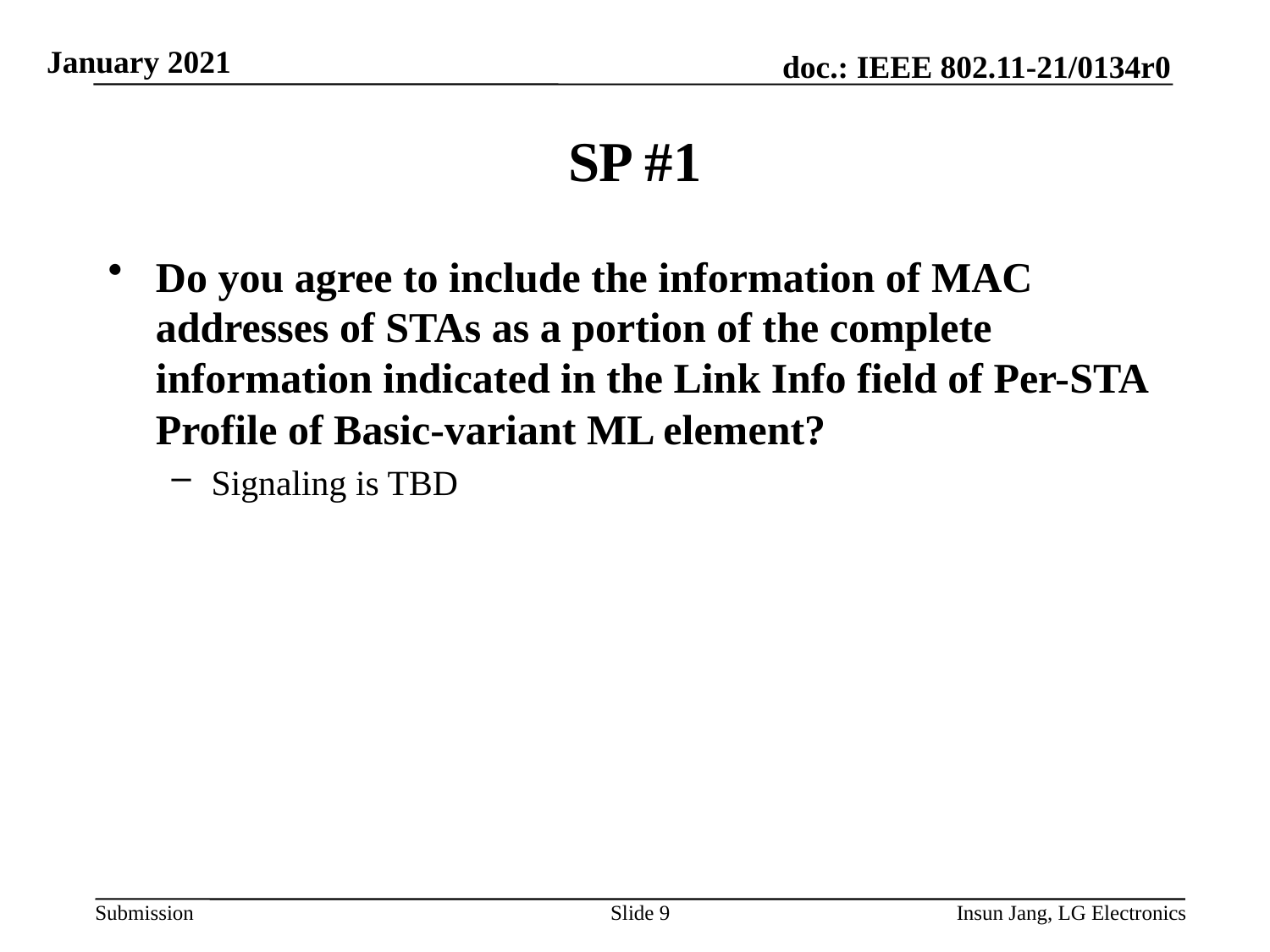

# SP #1
Do you agree to include the information of MAC addresses of STAs as a portion of the complete information indicated in the Link Info field of Per-STA Profile of Basic-variant ML element?
Signaling is TBD
Slide 9
Insun Jang, LG Electronics